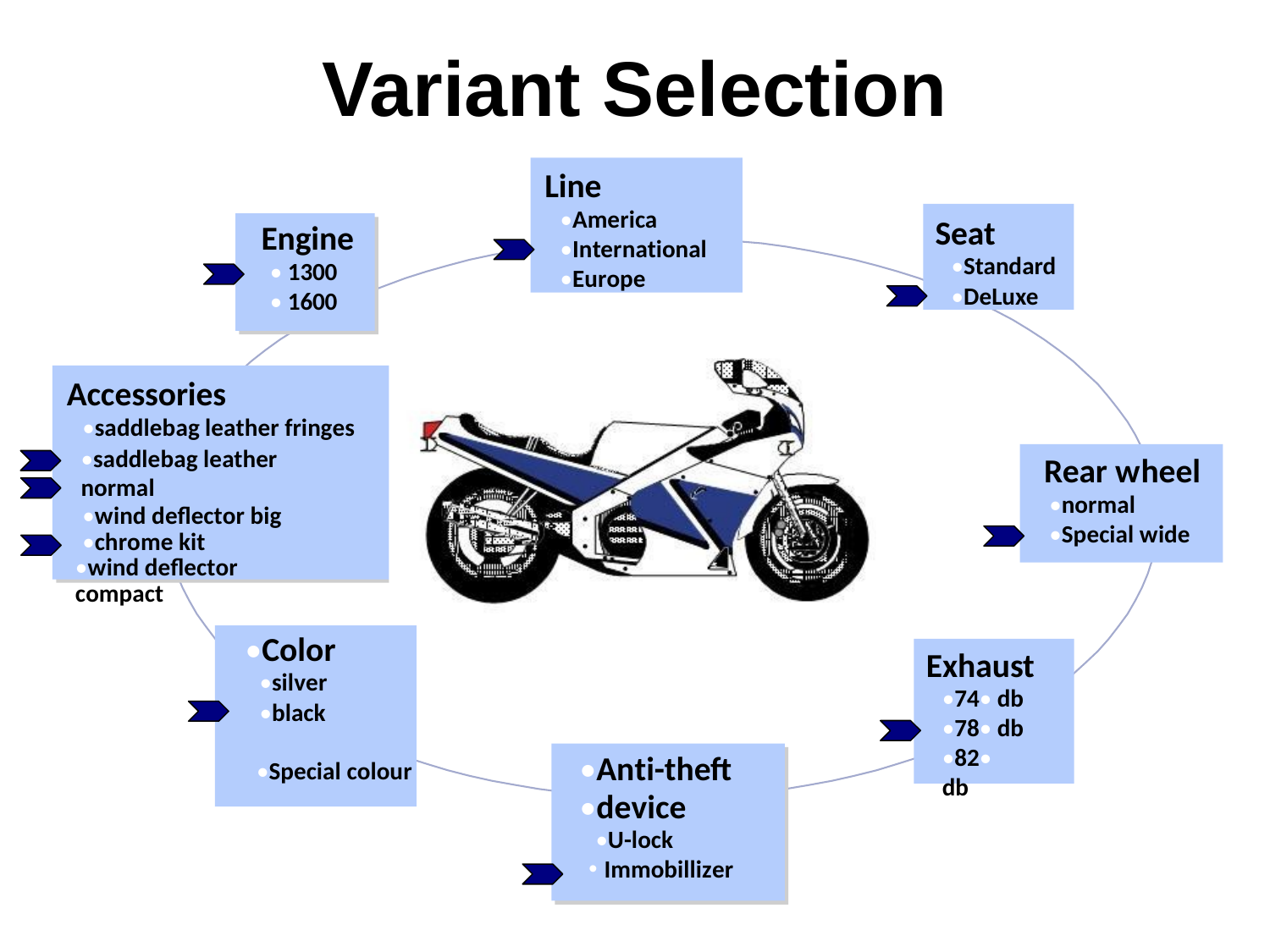

# Variant Selection
Line
•America
•International
•Europe
Seat
•Standard
•DeLuxe

Engine
• 1300
• 1600

Accessories
•saddlebag leather fringes
•saddlebag leather normal
•wind deflector big
•chrome kit
•wind deflector compact

Rear wheel
•normal
•Special wide

•Color
•silver
•black

Exhaust
•74• db
•78• db

•82• db

•Anti-theft
•device
•U-lock
Immobillizer
•Special colour